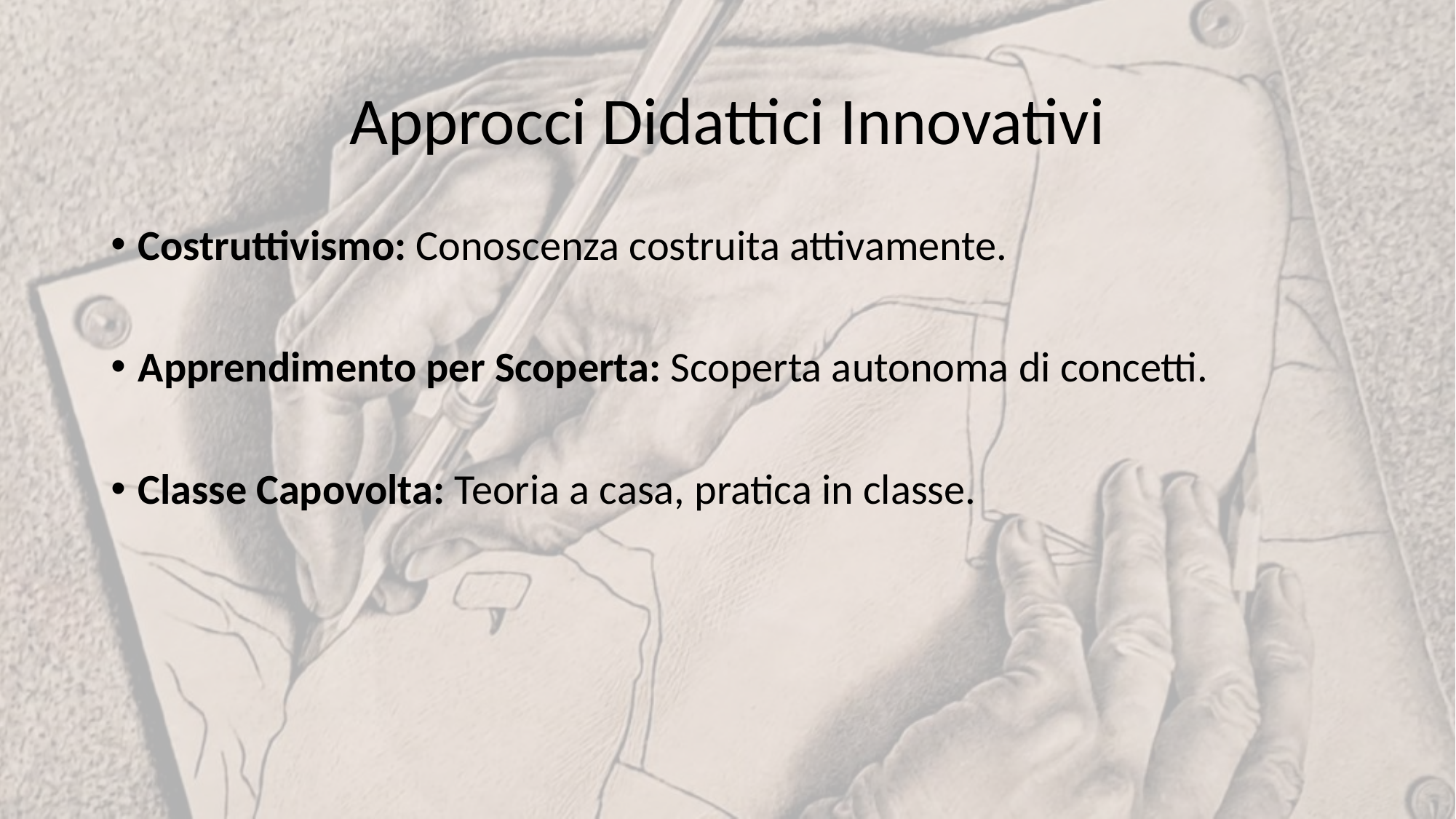

# Approcci Didattici Innovativi
Costruttivismo: Conoscenza costruita attivamente.

Apprendimento per Scoperta: Scoperta autonoma di concetti.

Classe Capovolta: Teoria a casa, pratica in classe.